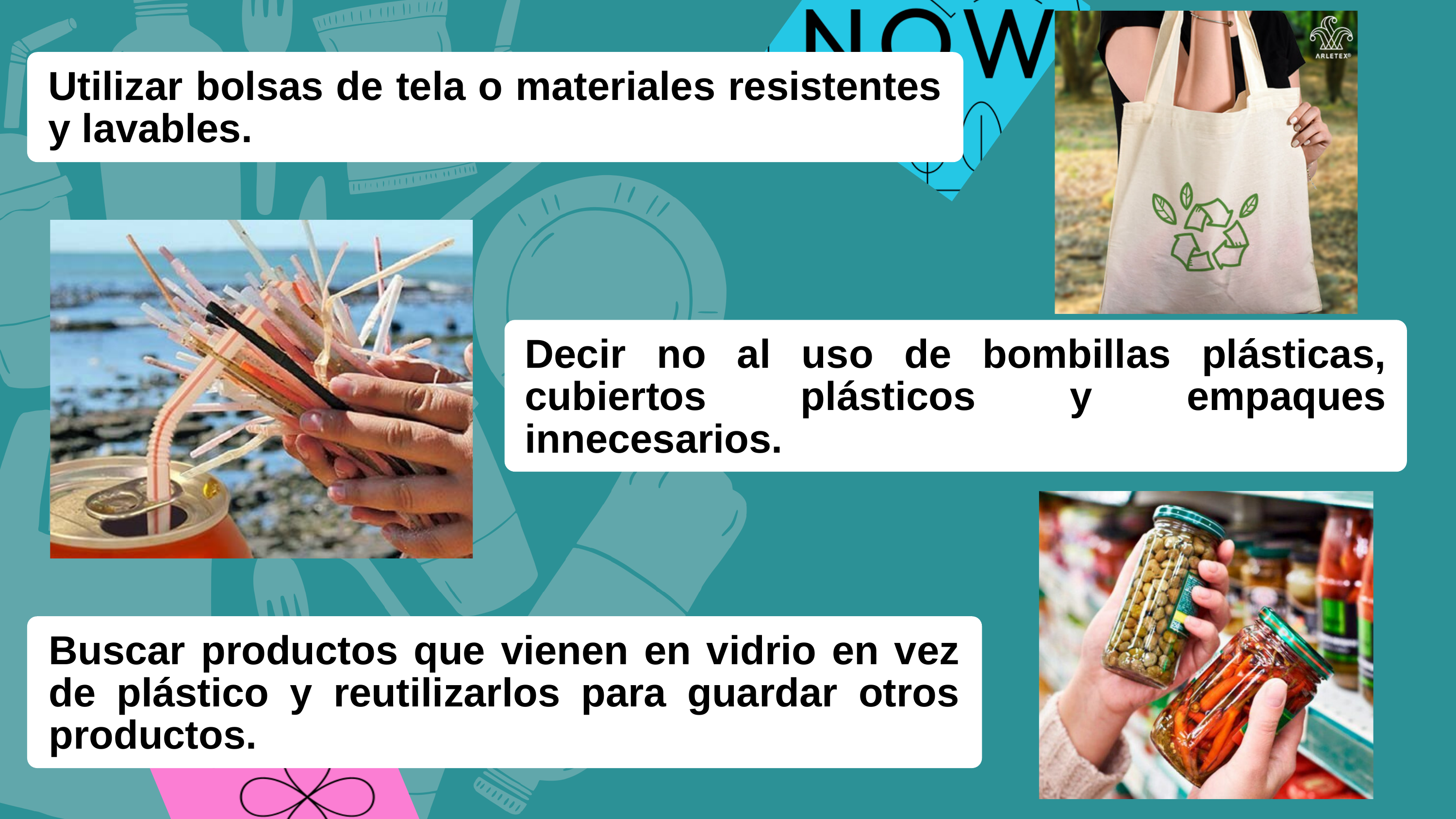

Utilizar bolsas de tela o materiales resistentes y lavables.

Decir no al uso de bombillas plásticas, cubiertos plásticos y empaques innecesarios.

Buscar productos que vienen en vidrio en vez de plástico y reutilizarlos para guardar otros productos.